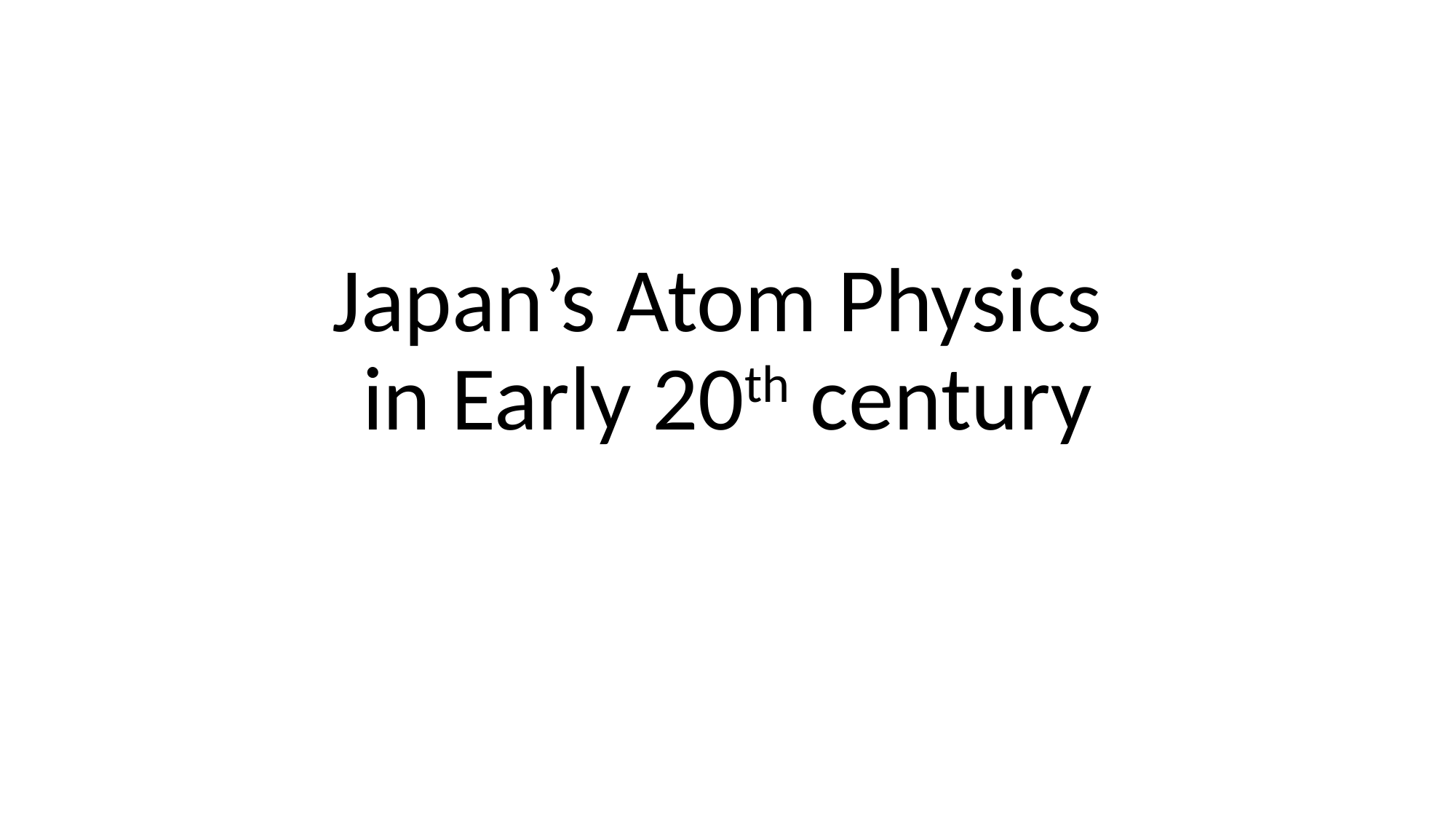

# Japan’s Atom Physics in Early 20th century